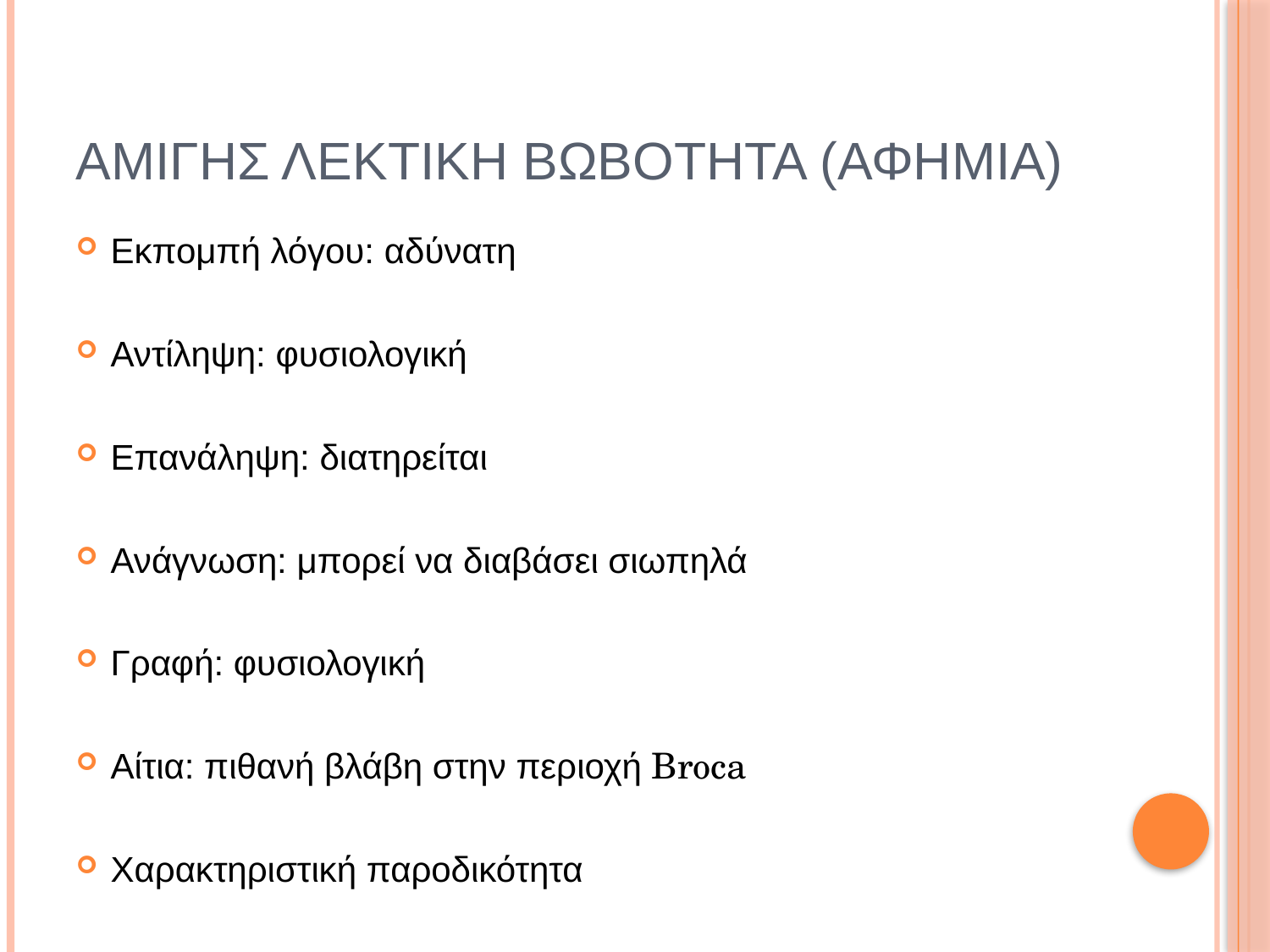

# Αμιγησ λεκτικη βωβοτητα (αφημια)
Εκπομπή λόγου: αδύνατη

Αντίληψη: φυσιολογική

Επανάληψη: διατηρείται

Ανάγνωση: μπορεί να διαβάσει σιωπηλά

Γραφή: φυσιολογική

Αίτια: πιθανή βλάβη στην περιοχή Broca

Χαρακτηριστική παροδικότητα